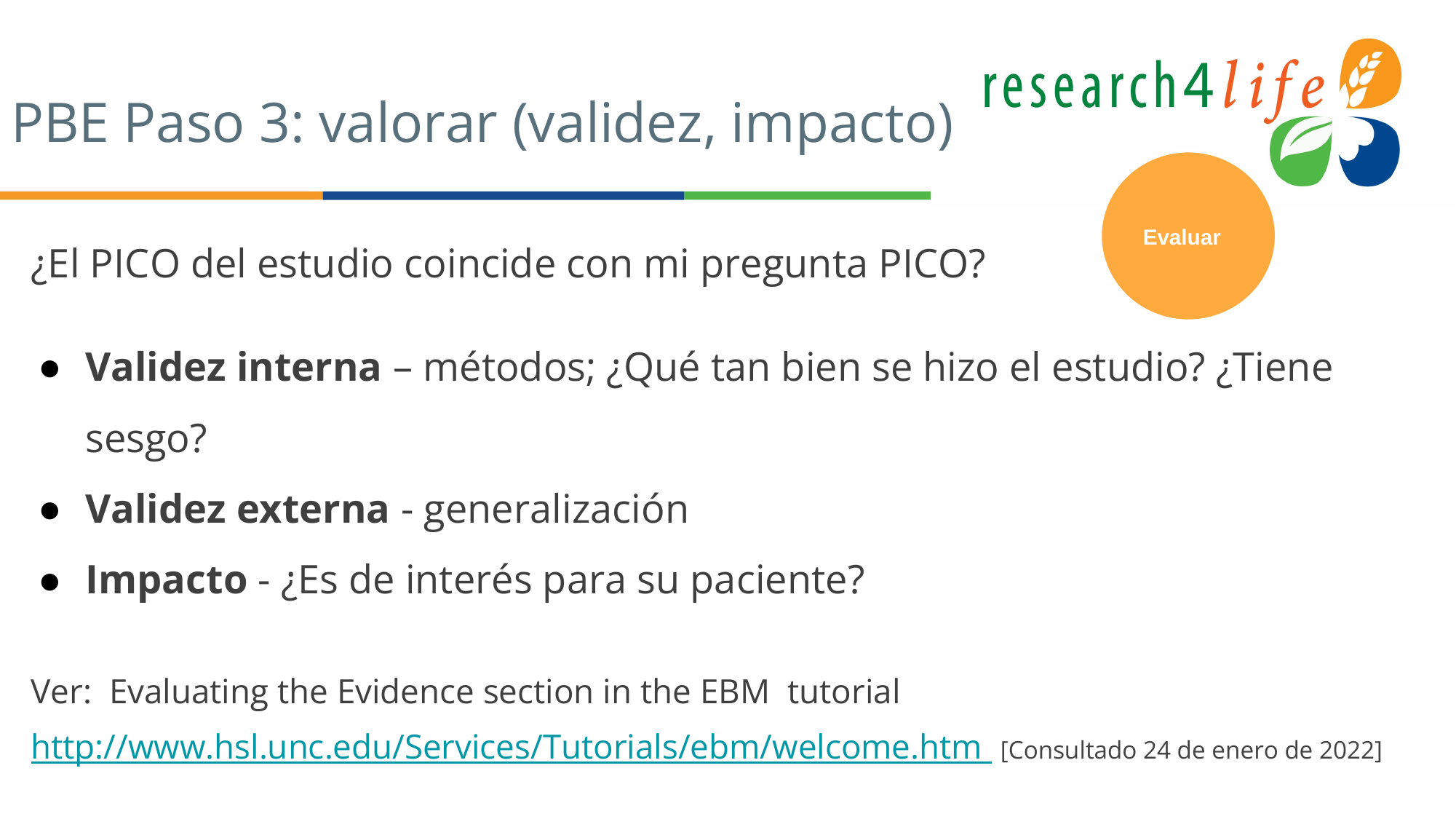

# PBE Paso 3: valorar (validez, impacto)

Evaluar
¿El PICO del estudio coincide con mi pregunta PICO?
Validez interna – métodos; ¿Qué tan bien se hizo el estudio? ¿Tiene sesgo?
Validez externa - generalización
Impacto - ¿Es de interés para su paciente?

Ver:  Evaluating the Evidence section in the EBM  tutorial
http://www.hsl.unc.edu/Services/Tutorials/ebm/welcome.htm  [Consultado 24 de enero de 2022]